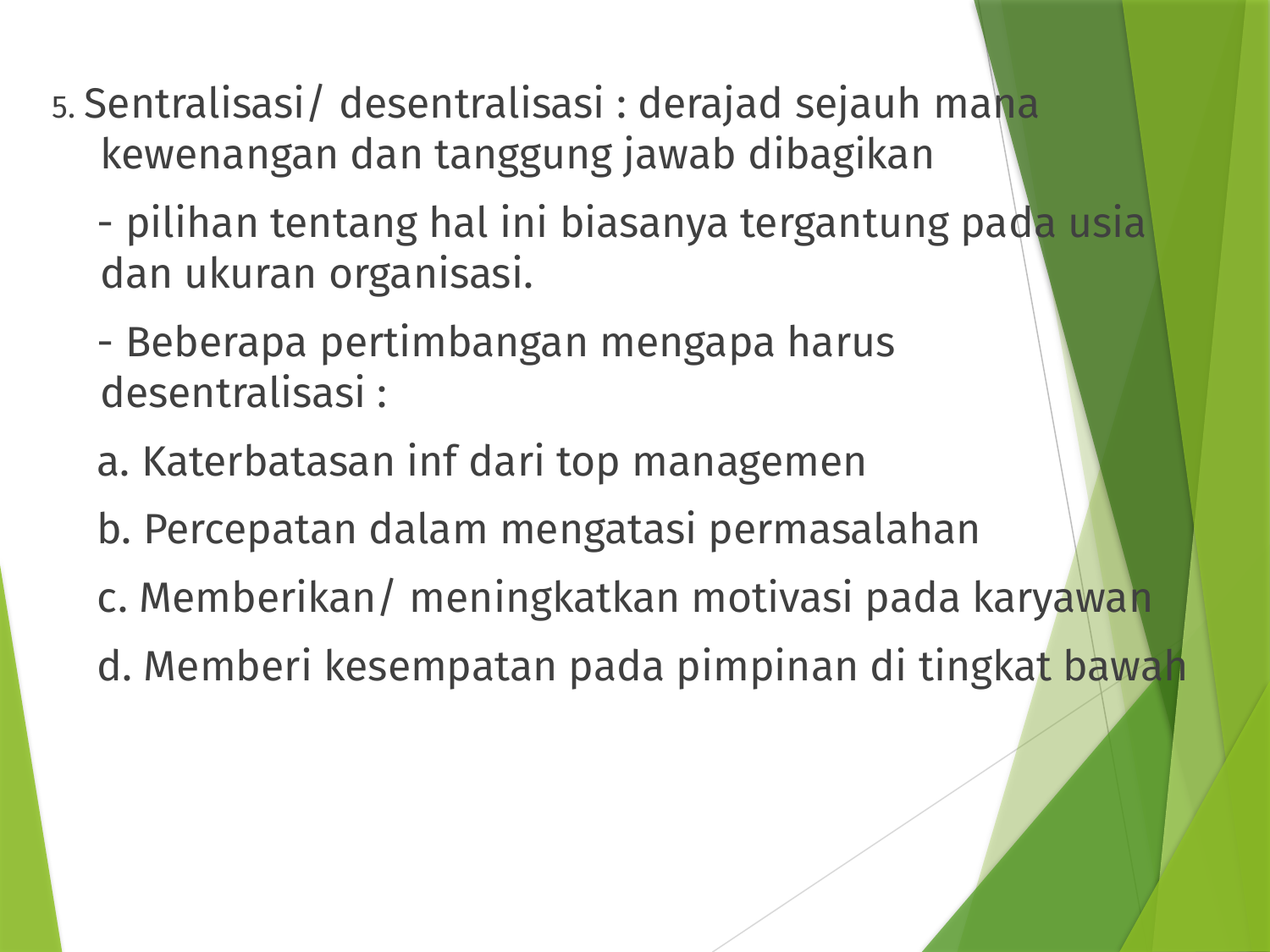

5. Sentralisasi/ desentralisasi : derajad sejauh mana kewenangan dan tanggung jawab dibagikan
    - pilihan tentang hal ini biasanya tergantung pada usia dan ukuran organisasi.
    - Beberapa pertimbangan mengapa harus desentralisasi :
    a. Katerbatasan inf dari top managemen
    b. Percepatan dalam mengatasi permasalahan
    c. Memberikan/ meningkatkan motivasi pada karyawan
    d. Memberi kesempatan pada pimpinan di tingkat bawah